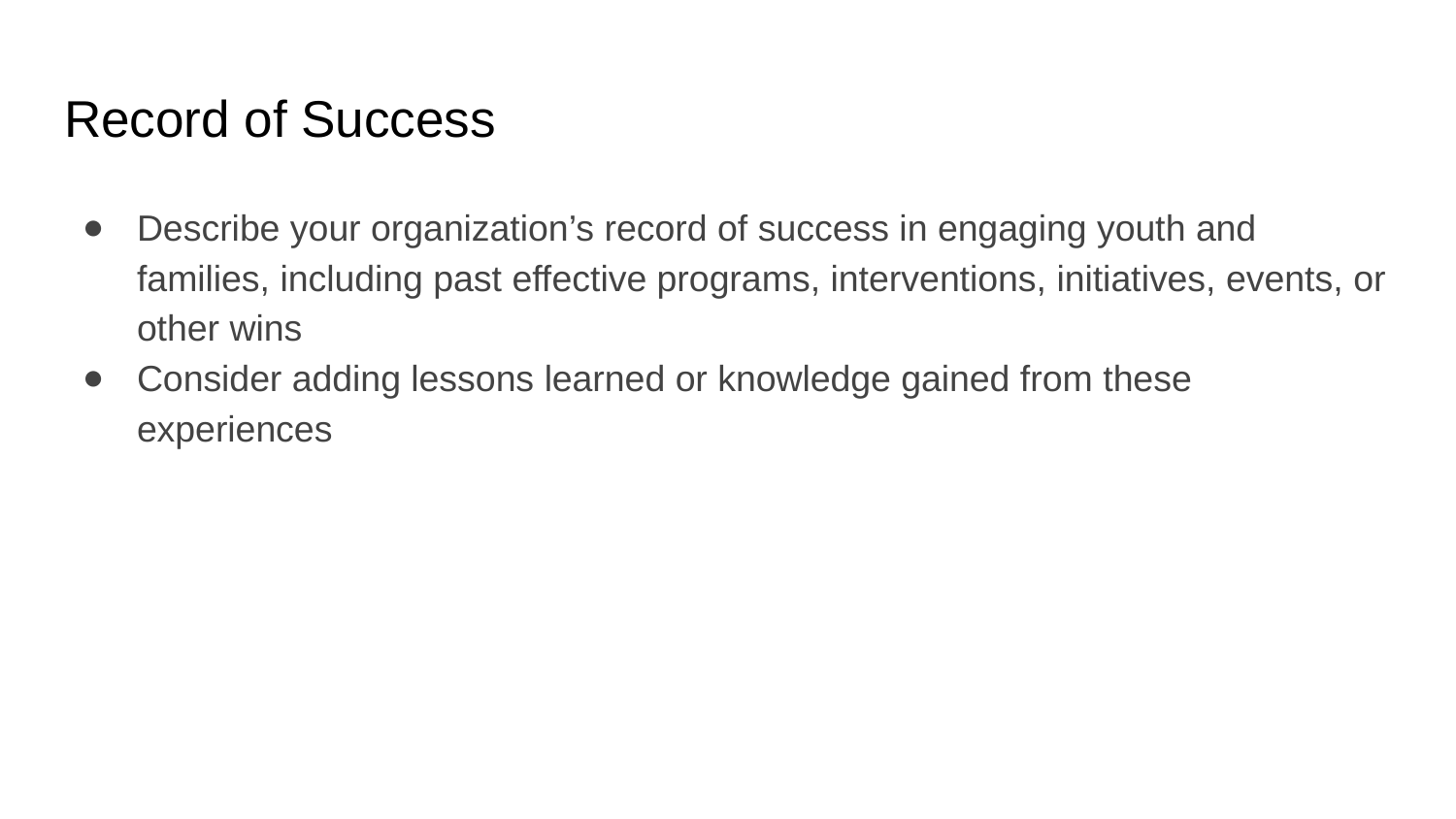

# Record of Success
Describe your organization’s record of success in engaging youth and families, including past effective programs, interventions, initiatives, events, or other wins
Consider adding lessons learned or knowledge gained from these experiences